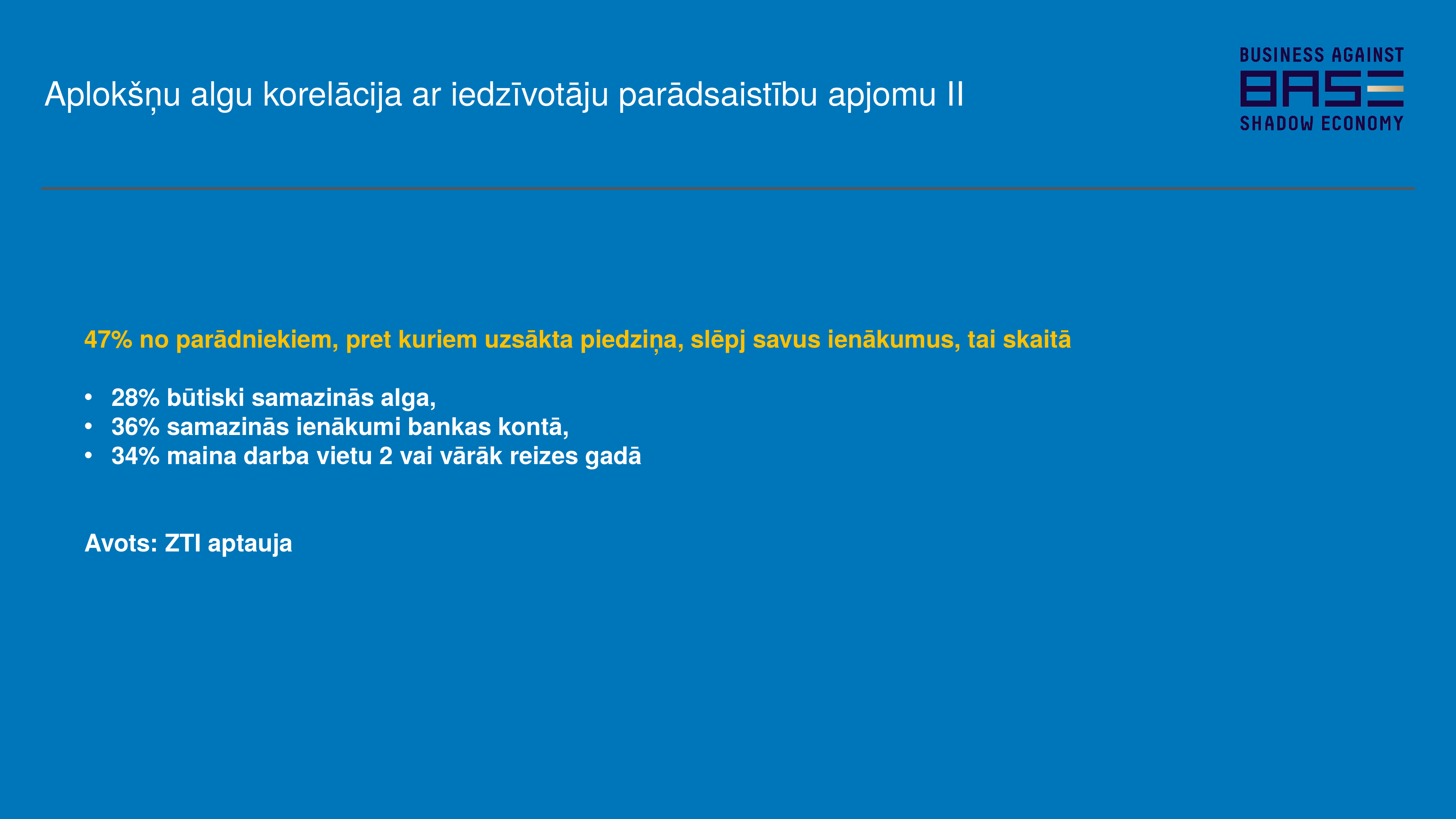

Aplokšņu algu korelācija ar iedzīvotāju parādsaistību apjomu II

47% no parādniekiem, pret kuriem uzsākta piedziņa, slēpj savus ienākumus, tai skaitā

28% būtiski samazinās alga,
36% samazinās ienākumi bankas kontā,
34% maina darba vietu 2 vai vārāk reizes gadā

Avots: ZTI aptauja